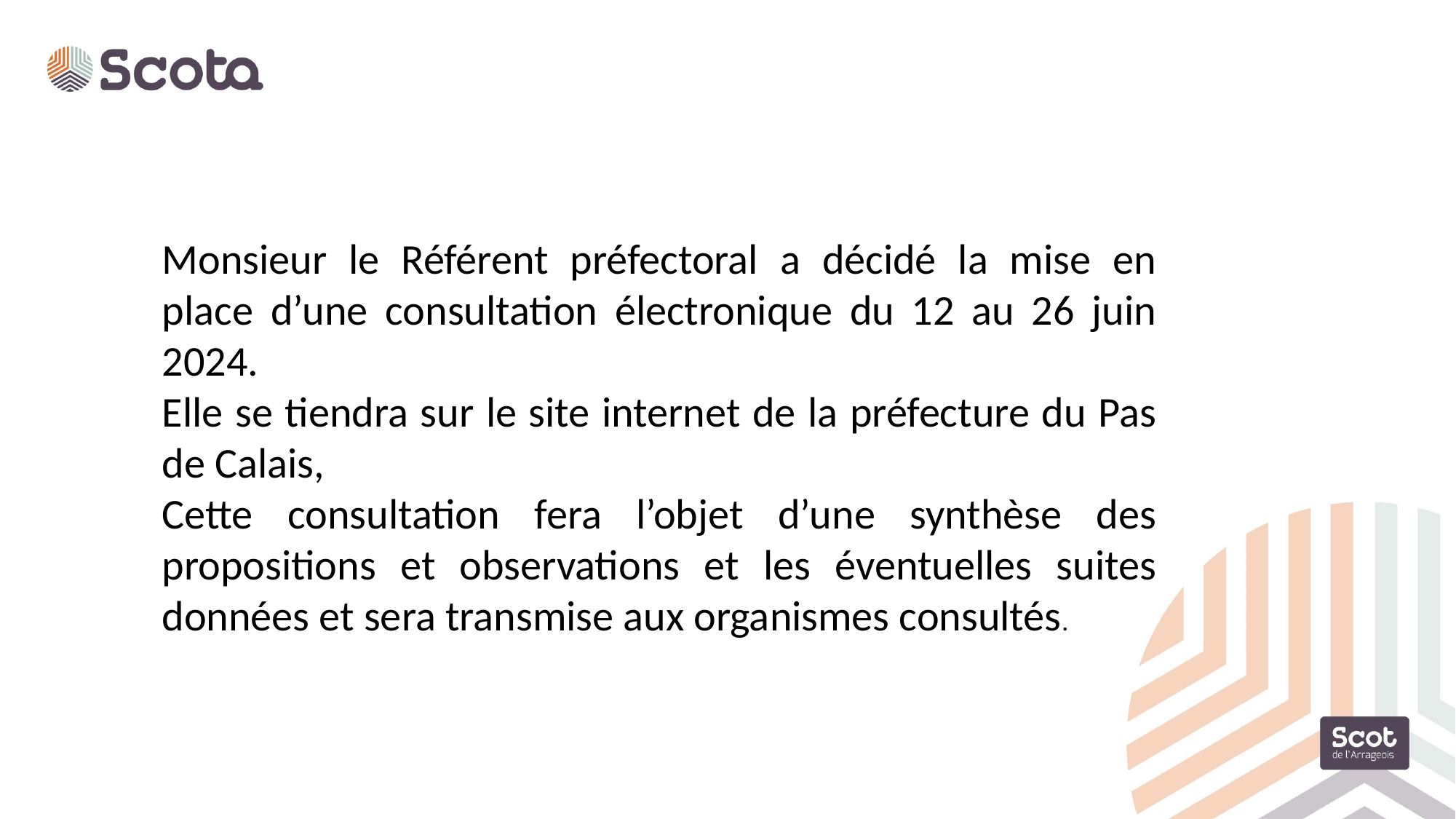

Monsieur le Référent préfectoral a décidé la mise en place d’une consultation électronique du 12 au 26 juin 2024.
Elle se tiendra sur le site internet de la préfecture du Pas de Calais,
Cette consultation fera l’objet d’une synthèse des propositions et observations et les éventuelles suites données et sera transmise aux organismes consultés.